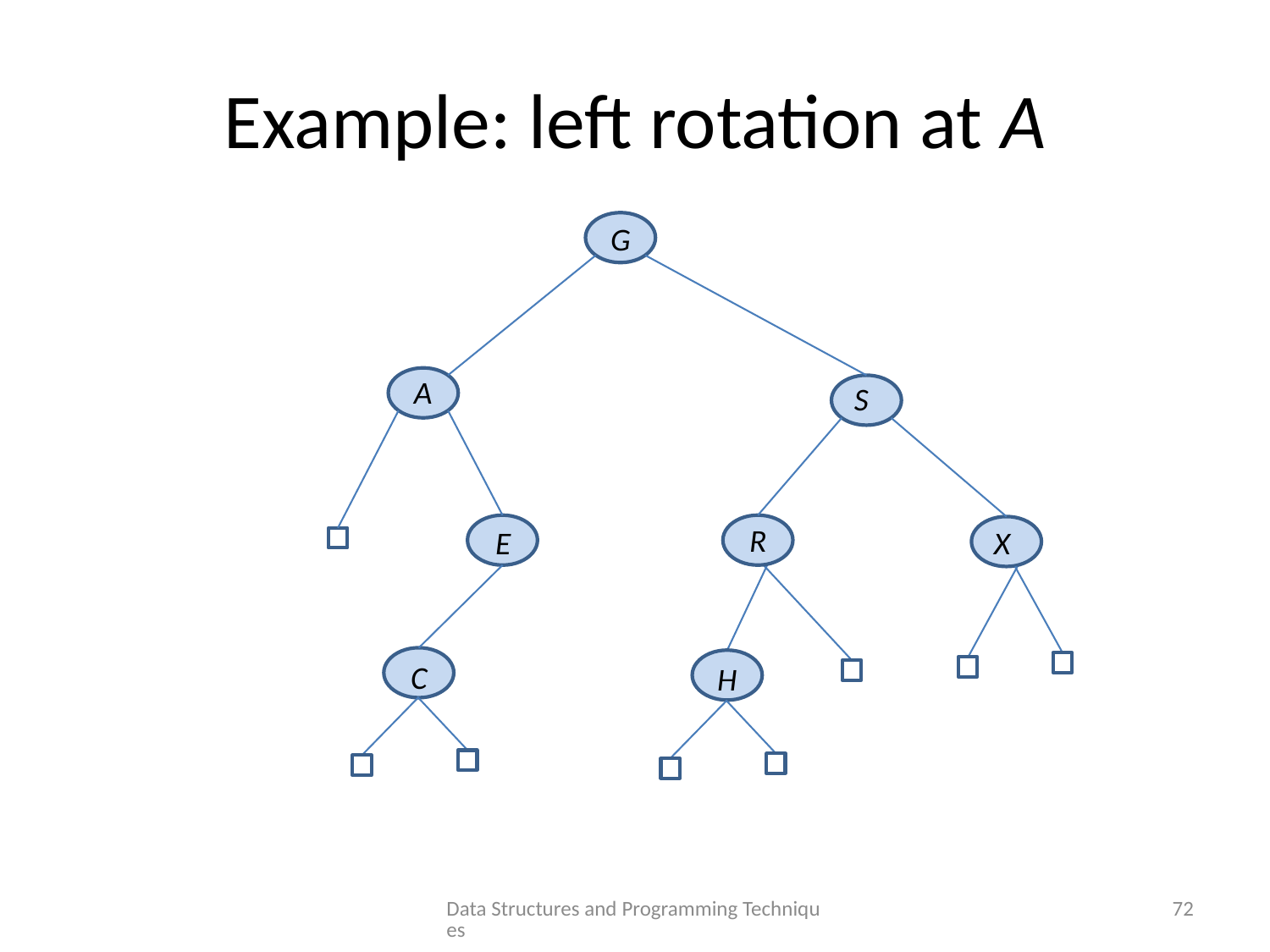

# Example: left rotation at A

G
A

S

R

E

X

C

H

Data Structures and Programming Techniques
72